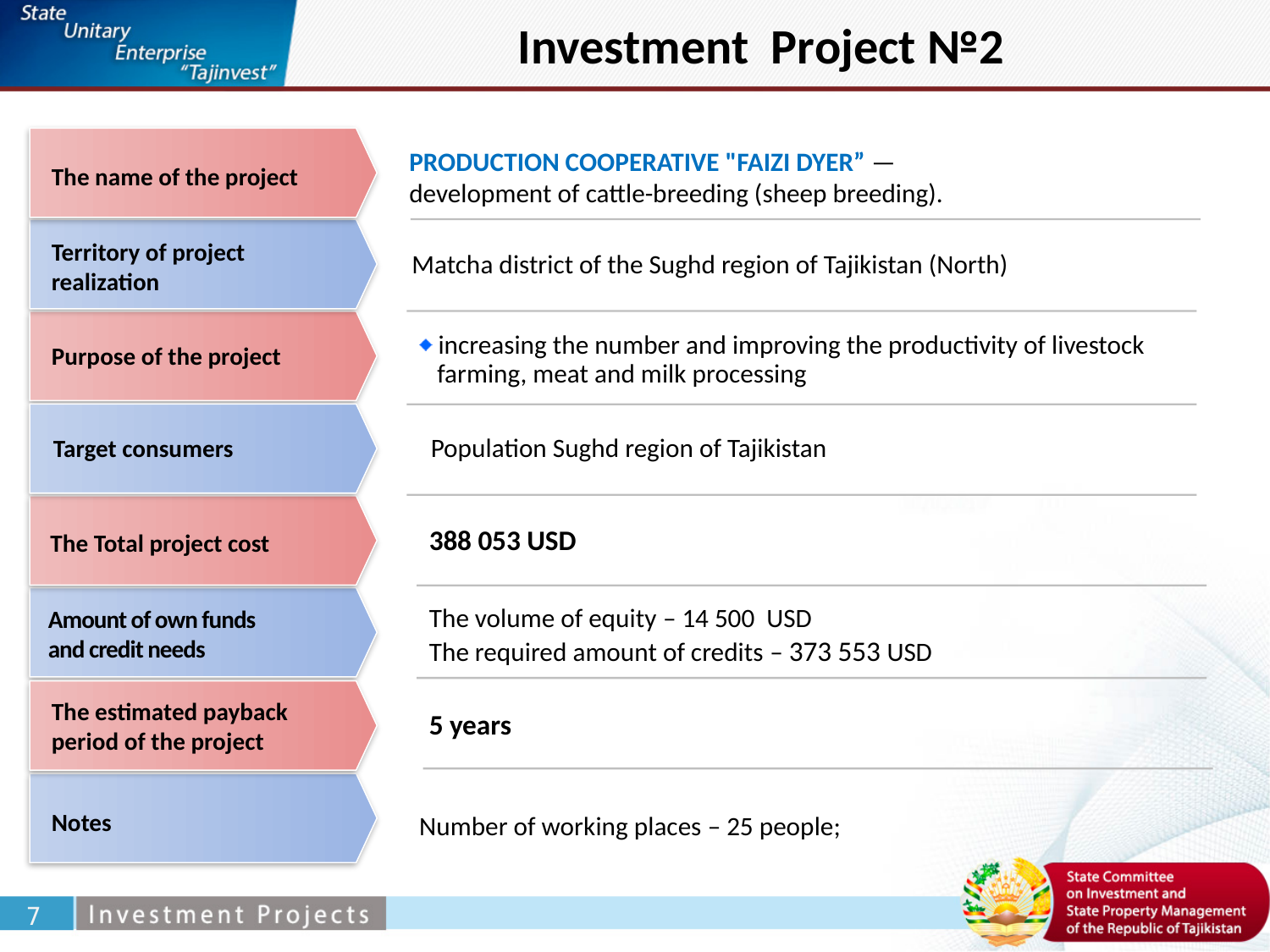

Investment  Project №2

PRODUCTION COOPERATIVE "FAIZI DYER” —
development of cattle-breeding (sheep breeding).
The name of the project

Territory of project realization
Matcha district of the Sughd region of Tajikistan (North)

 increasing the number and improving the productivity of livestock
   farming, meat and milk processing
Purpose of the project

Population Sughd region of Tajikistan
Target consumers

388 053 USD
The Total project cost

The volume of equity – 14 500  USD
The required amount of credits – 373 553 USD
Amount of own funds
and credit needs

The estimated payback period of the project
5 years

Notes
Number of working places – 25 people;
7